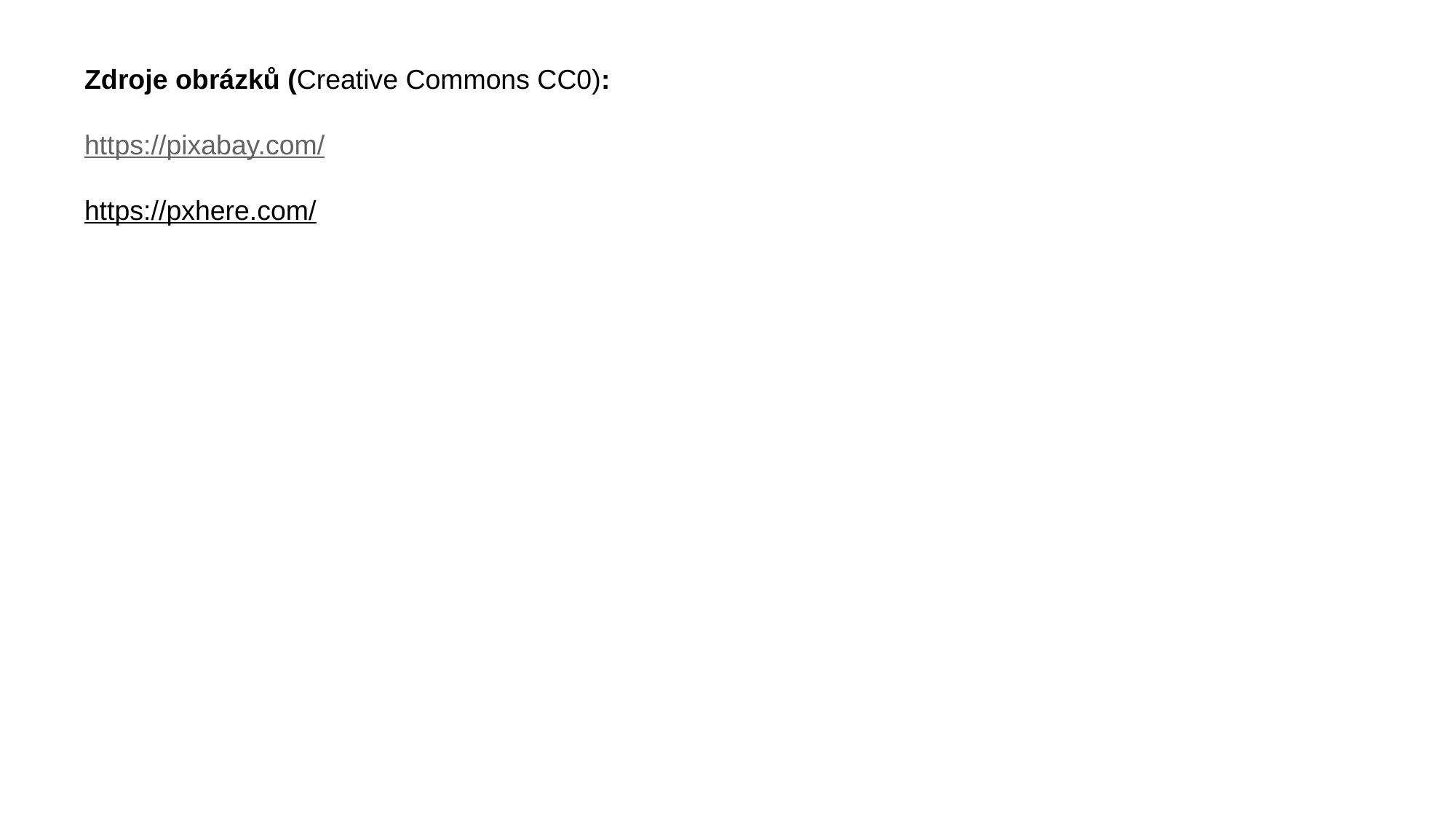

Zdroje obrázků (Creative Commons CC0):

https://pixabay.com/

https://pxhere.com/